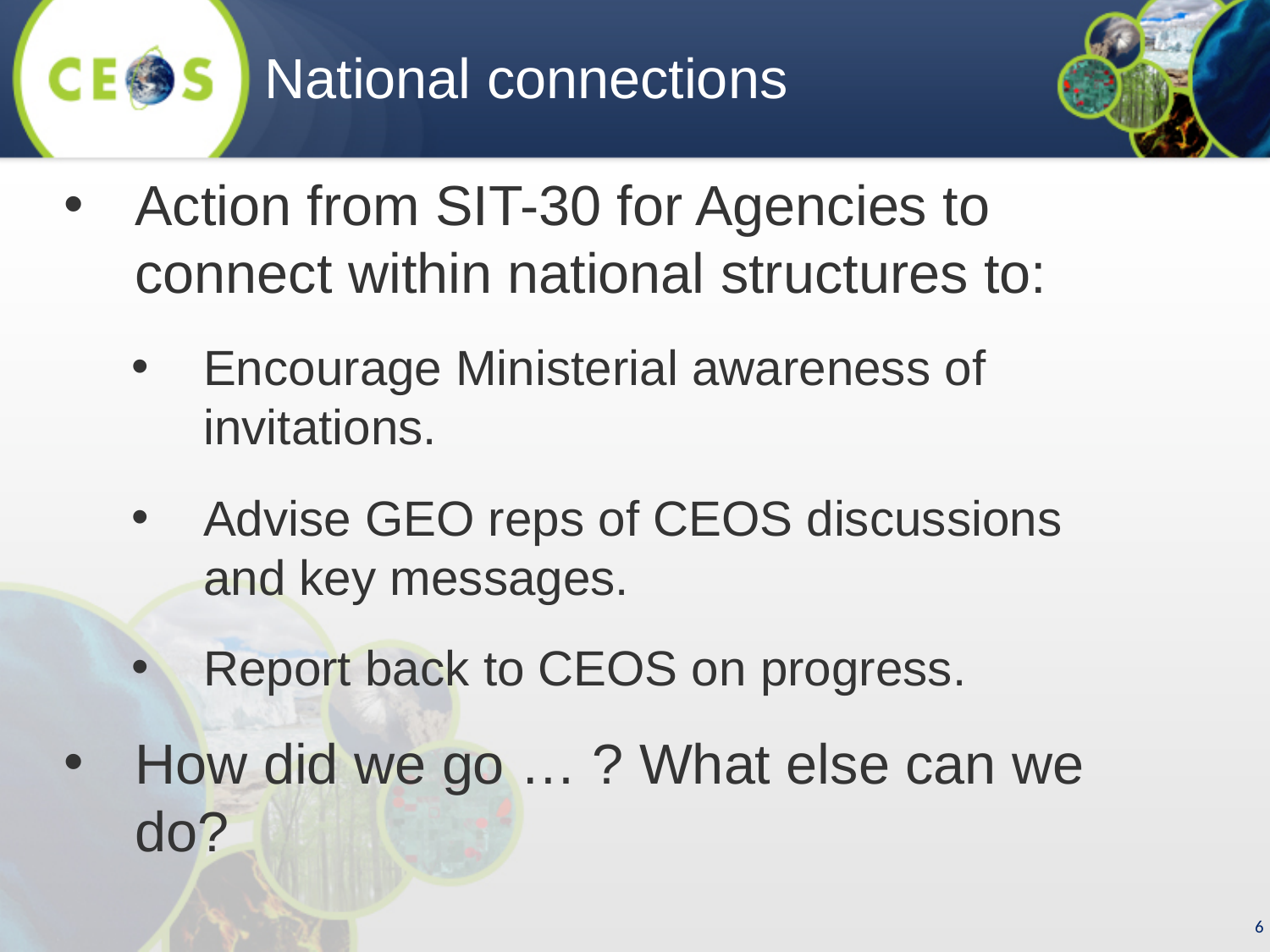

National connections
Action from SIT-30 for Agencies to connect within national structures to:
Encourage Ministerial awareness of invitations.
Advise GEO reps of CEOS discussions and key messages.
Report back to CEOS on progress.
How did we go … ? What else can we do?

6